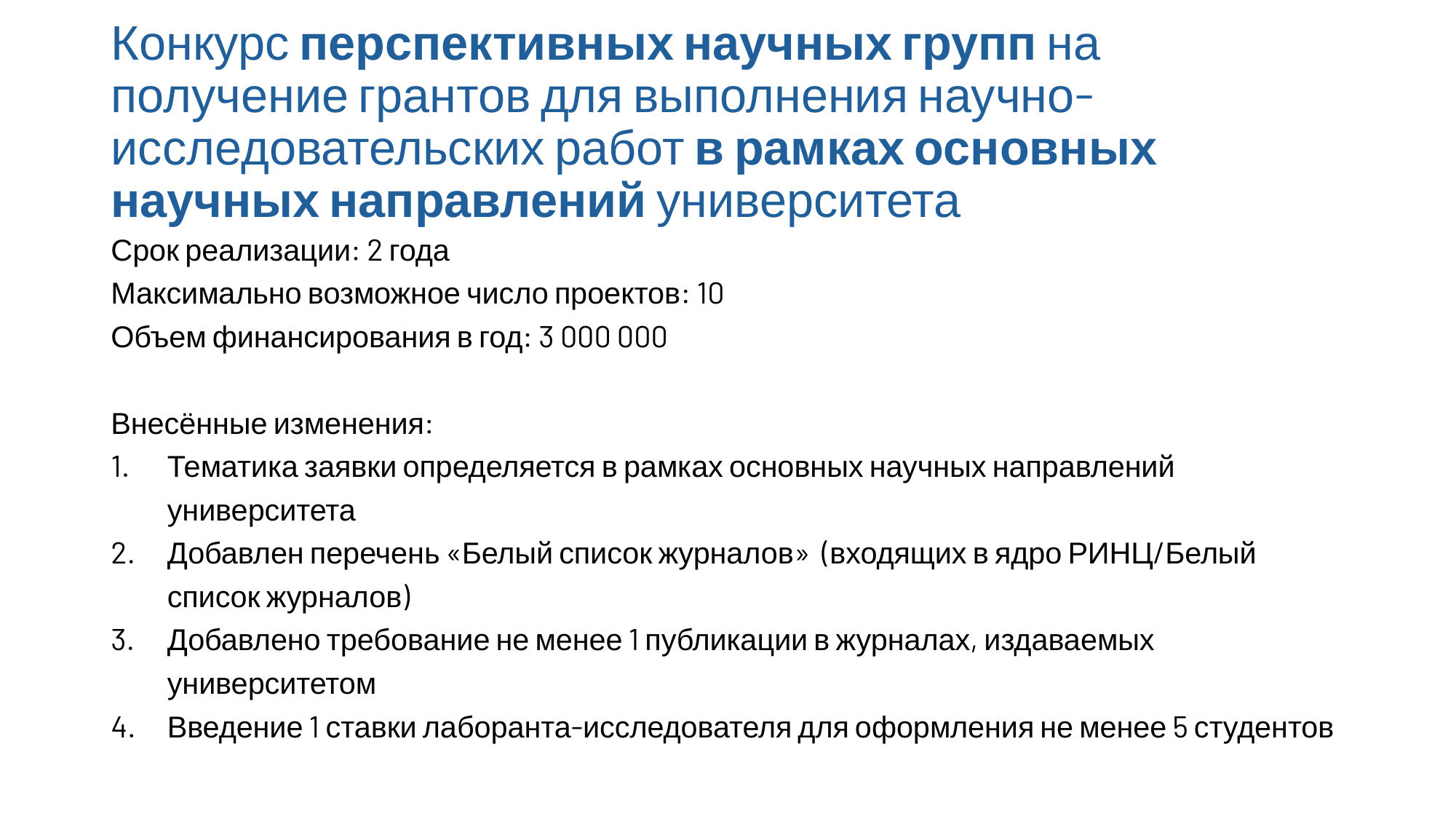

# Конкурс перспективных научных групп на получение грантов для выполнения научно-исследовательских работ в рамках основных научных направлений университета
Срок реализации: 2 года
Максимально возможное число проектов: 10
Объем финансирования в год: 3 000 000

Внесённые изменения:
Тематика заявки определяется в рамках основных научных направлений университета
Добавлен перечень «Белый список журналов»  (входящих в ядро РИНЦ/Белый список журналов)
Добавлено требование не менее 1 публикации в журналах, издаваемых университетом
Введение 1 ставки лаборанта-исследователя для оформления не менее 5 студентов